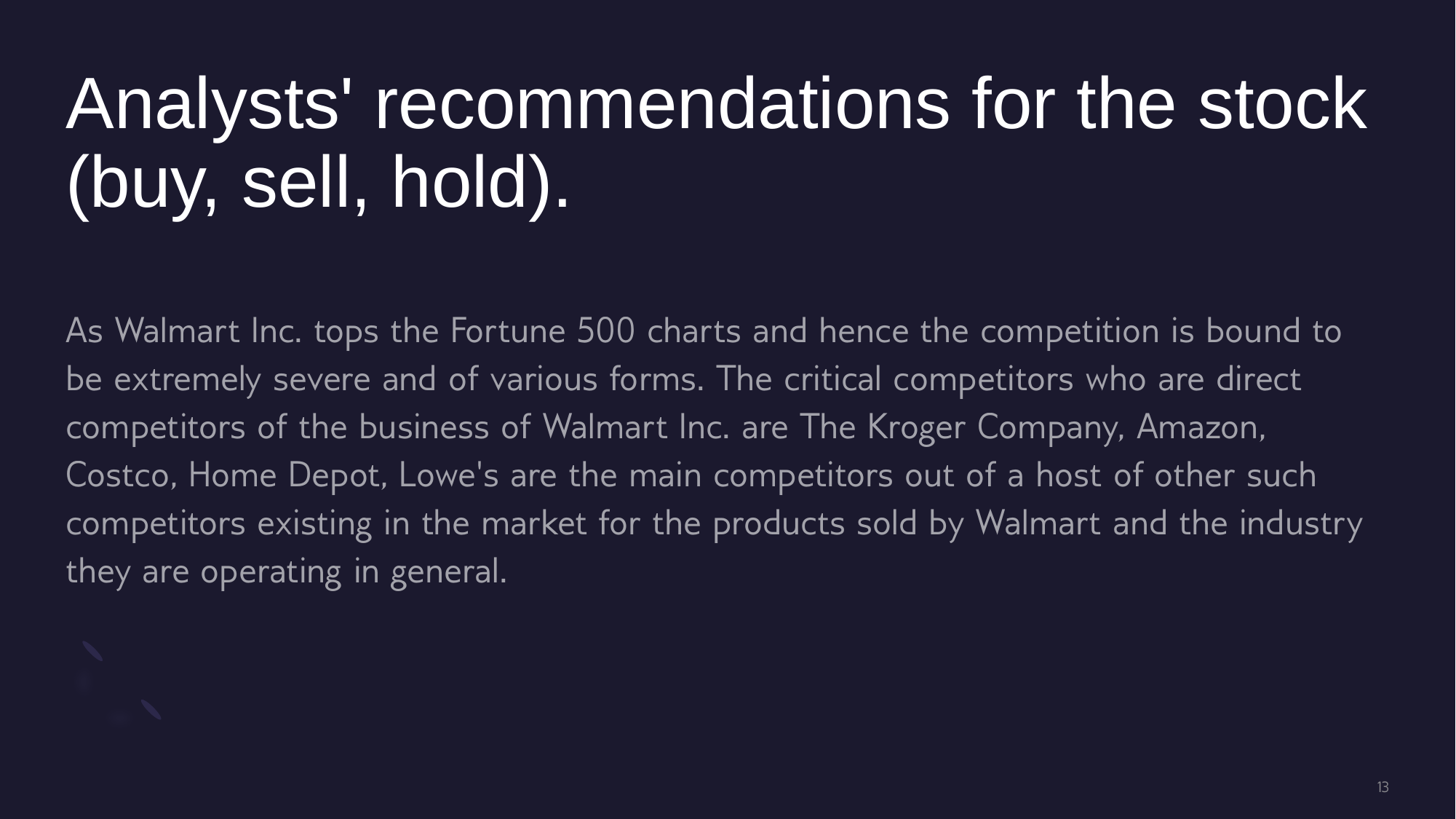

# Analysts' recommendations for the stock (buy, sell, hold).
As Walmart Inc. tops the Fortune 500 charts and hence the competition is bound to be extremely severe and of various forms. The critical competitors who are direct competitors of the business of Walmart Inc. are The Kroger Company, Amazon, Costco, Home Depot, Lowe's are the main competitors out of a host of other such competitors existing in the market for the products sold by Walmart and the industry they are operating in general.
13